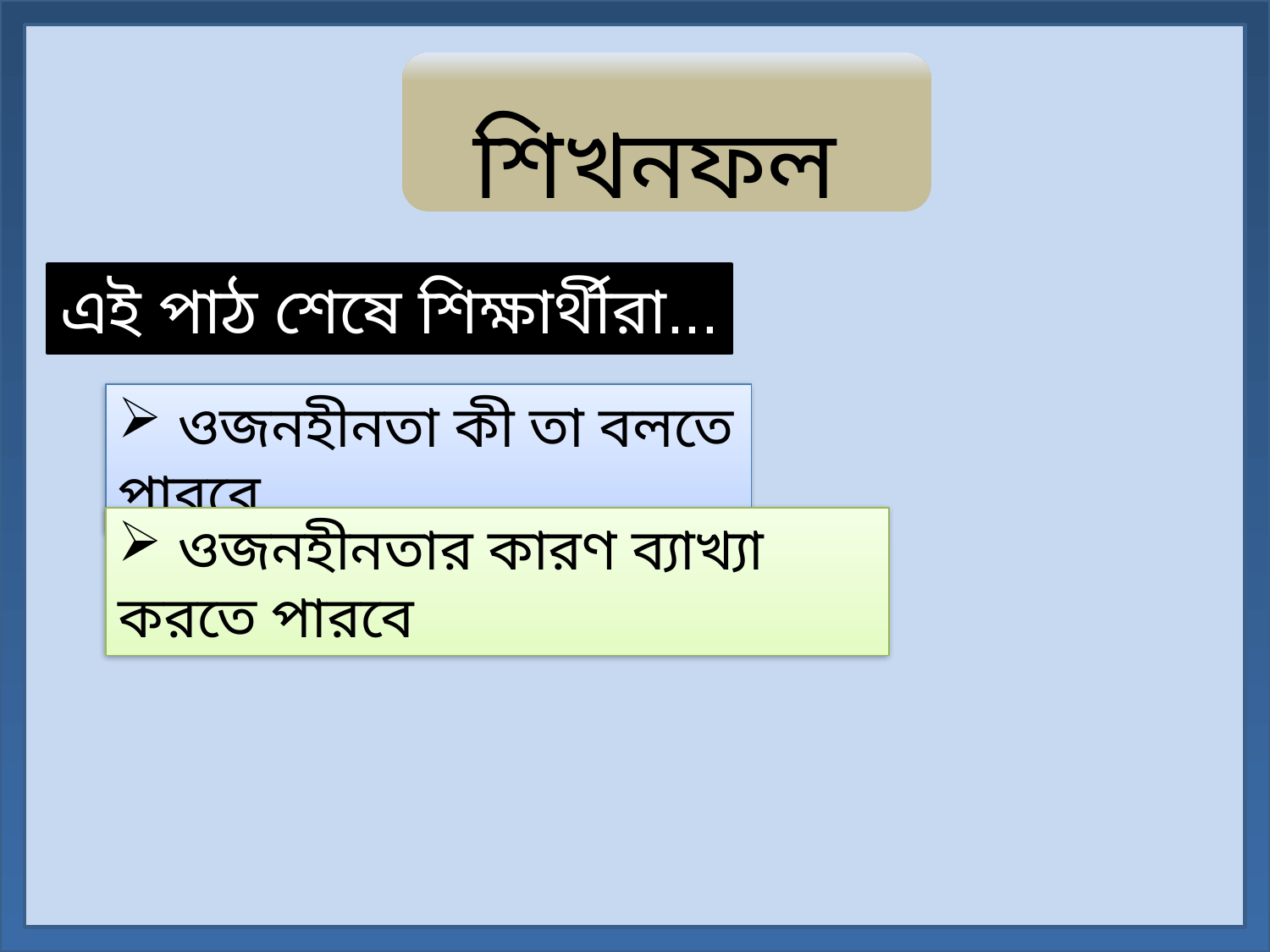

শিখনফল
এই পাঠ শেষে শিক্ষার্থীরা...
 ওজনহীনতা কী তা বলতে পারবে
 ওজনহীনতার কারণ ব্যাখ্যা করতে পারবে